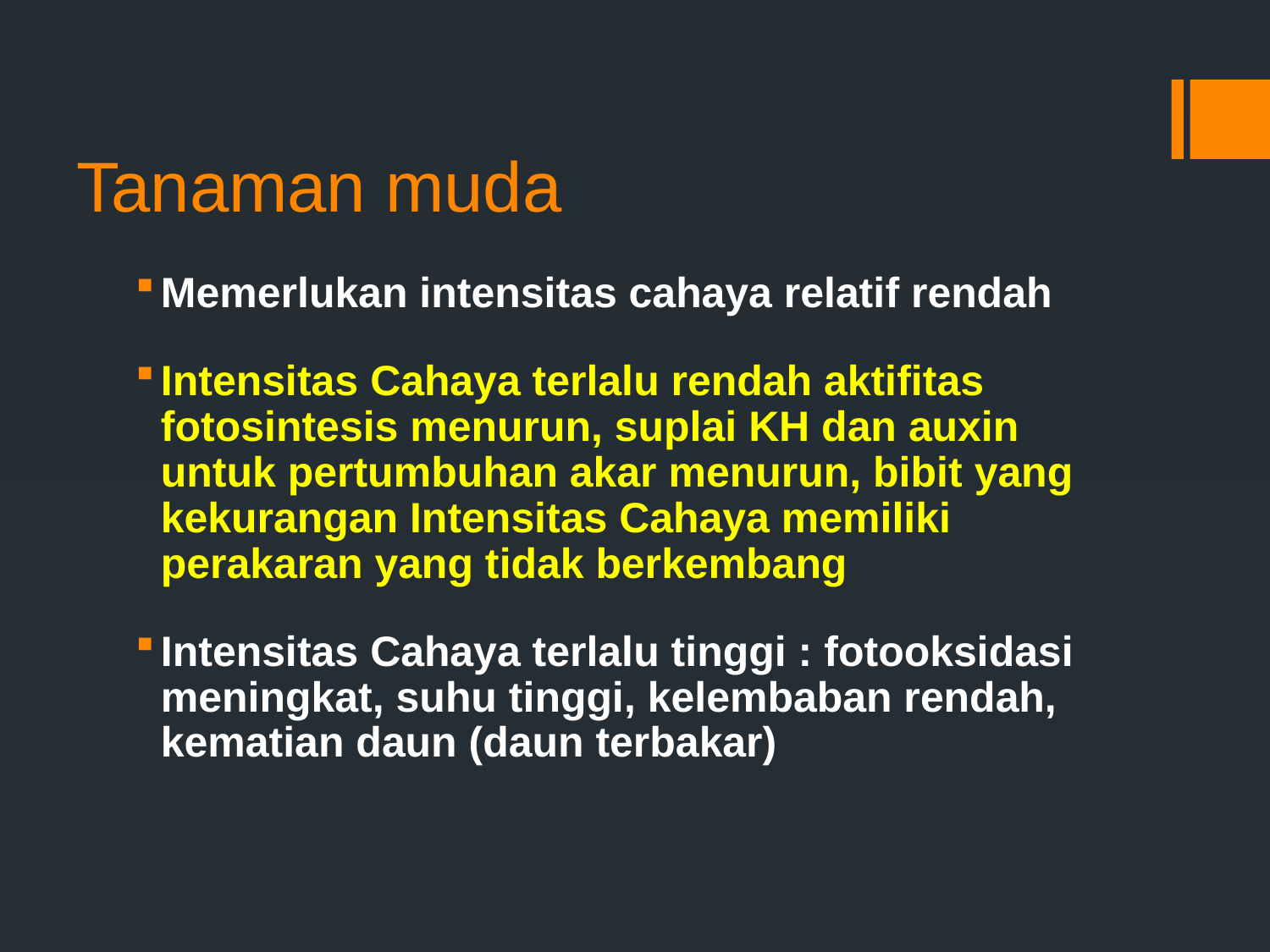

# Tanaman muda
Memerlukan intensitas cahaya relatif rendah
Intensitas Cahaya terlalu rendah aktifitas fotosintesis menurun, suplai KH dan auxin untuk pertumbuhan akar menurun, bibit yang kekurangan Intensitas Cahaya memiliki perakaran yang tidak berkembang
Intensitas Cahaya terlalu tinggi : fotooksidasi meningkat, suhu tinggi, kelembaban rendah, kematian daun (daun terbakar)